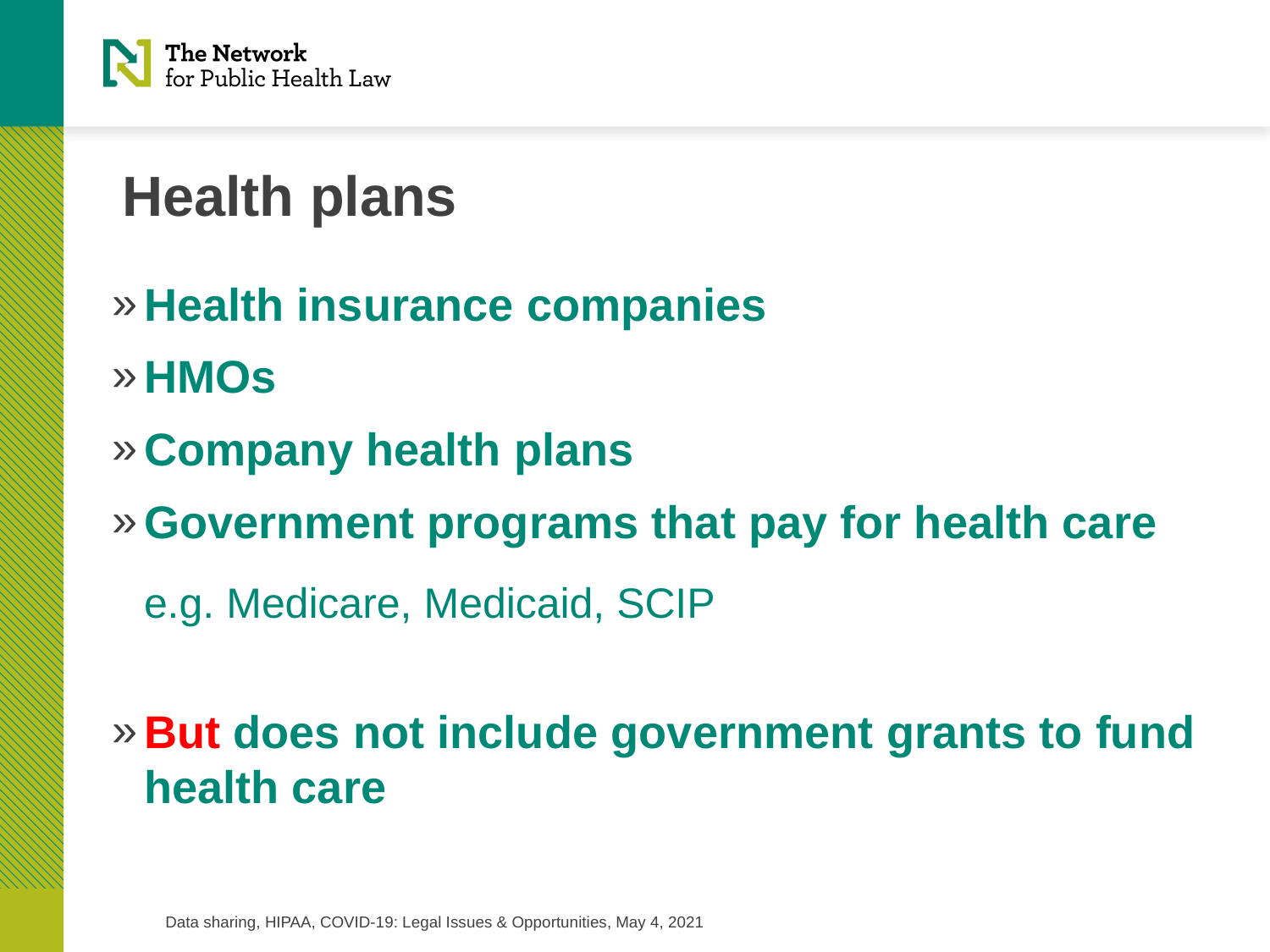

# Health plans

Health insurance companies
HMOs
Company health plans
Government programs that pay for health care
e.g. Medicare, Medicaid, SCIP

But does not include government grants to fund health care
Data sharing, HIPAA, COVID-19: Legal Issues & Opportunities, May 4, 2021